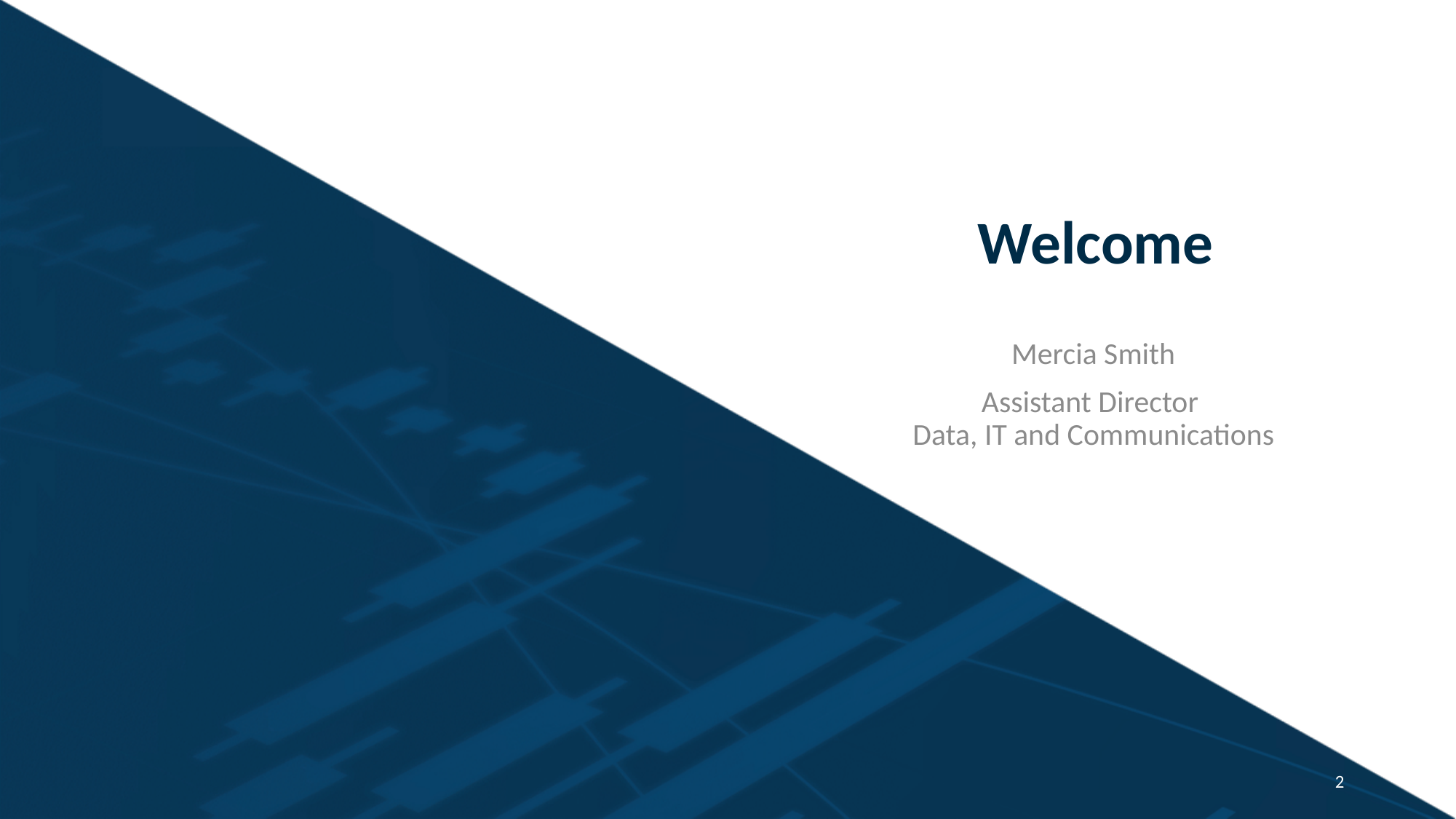

# Welcome
Mercia Smith
Assistant Director
Data, IT and Communications
2